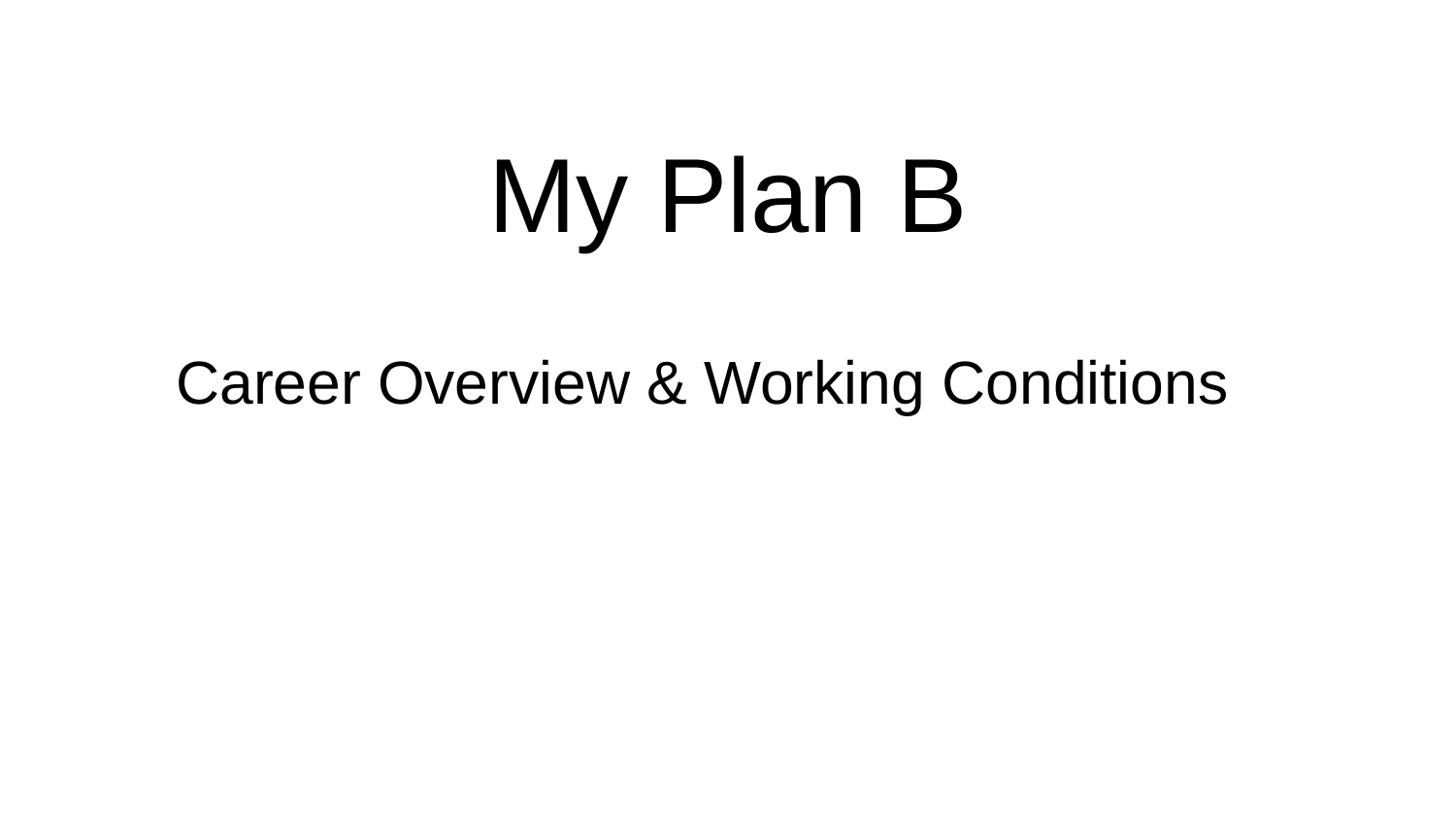

# My Plan B

Career Overview & Working Conditions